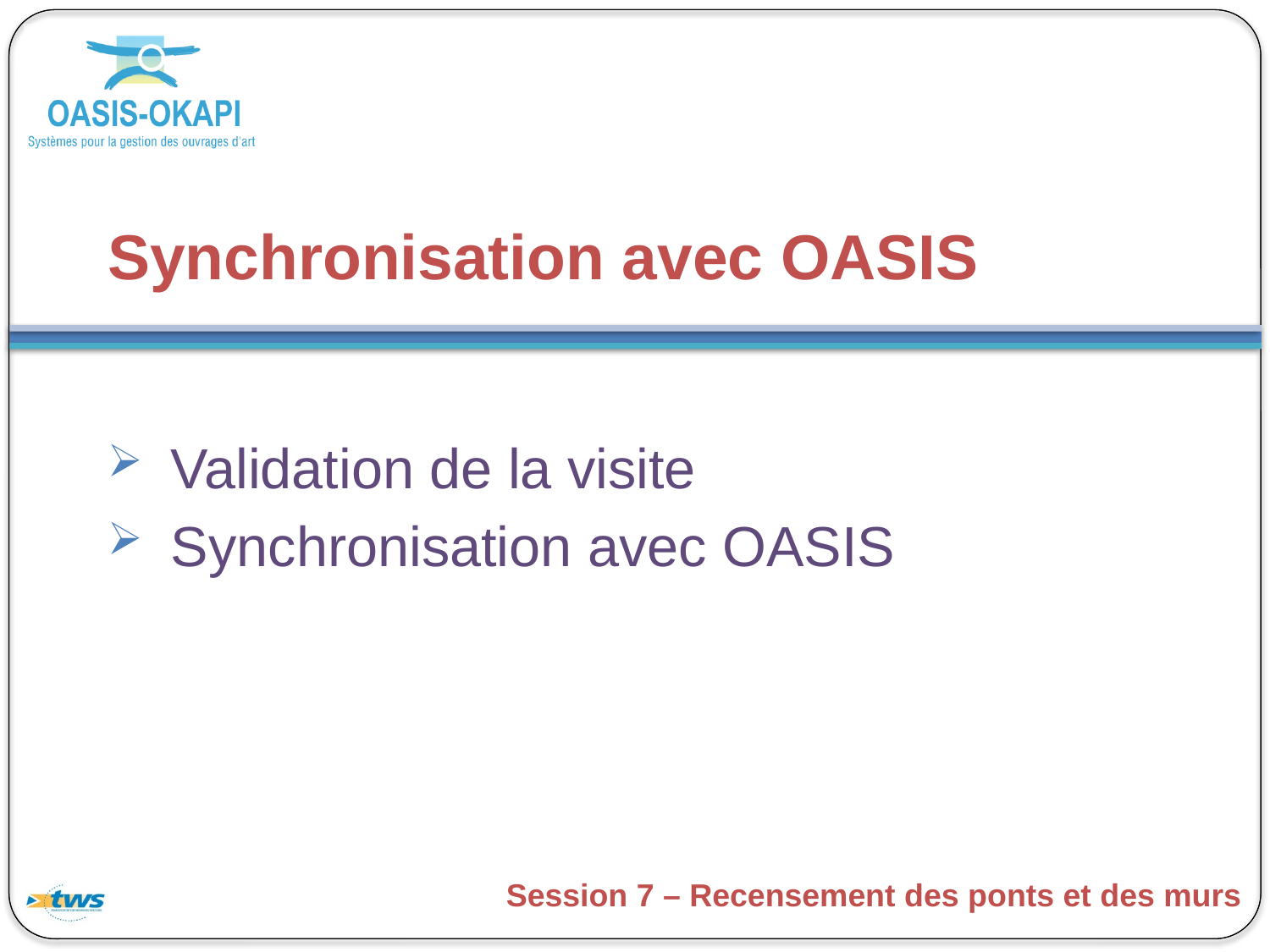

# Synchronisation avec OASIS
Validation de la visite
Synchronisation avec OASIS
Session 7 – Recensement des ponts et des murs